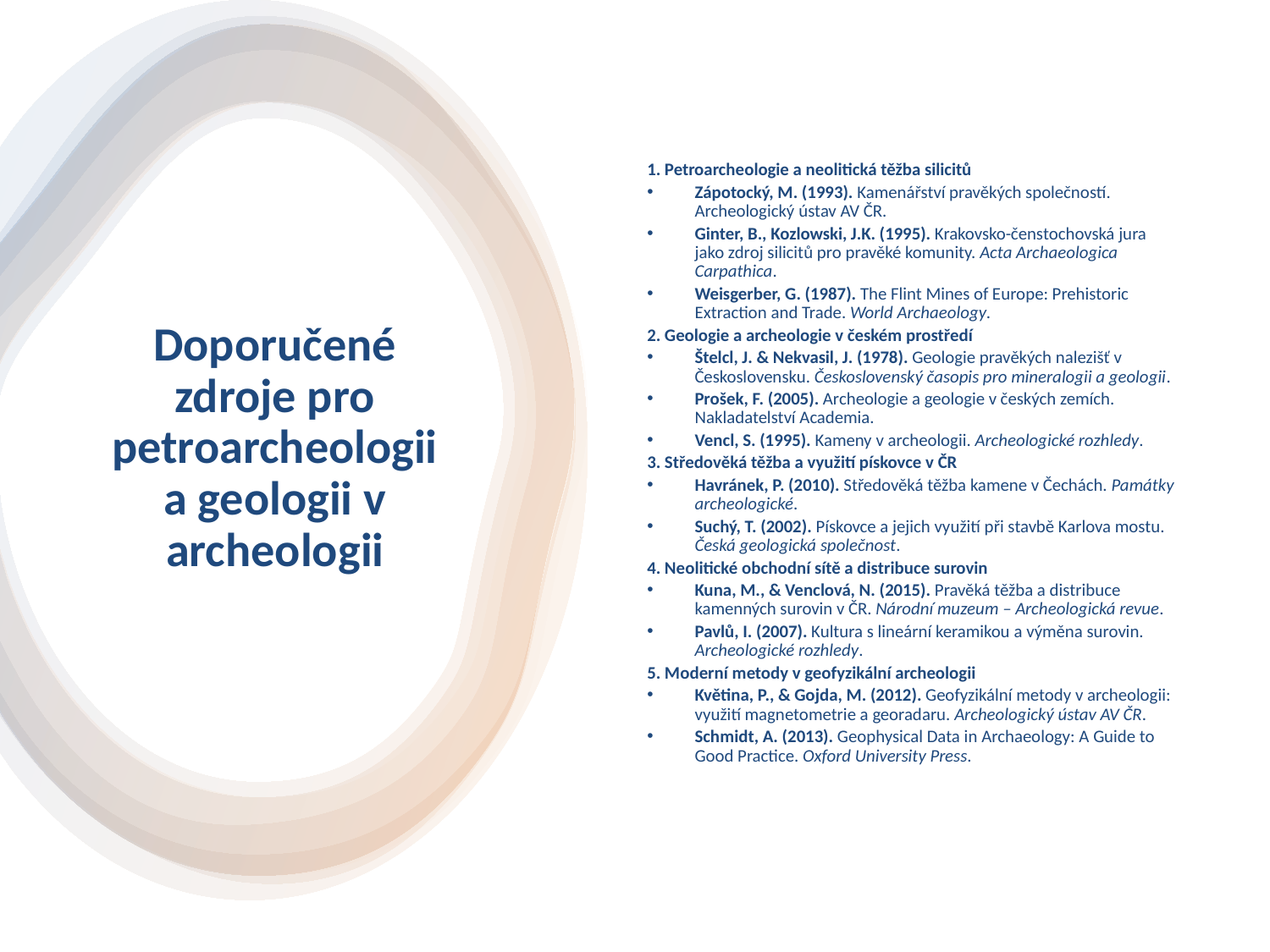

1. Petroarcheologie a neolitická těžba silicitů
Zápotocký, M. (1993). Kamenářství pravěkých společností. Archeologický ústav AV ČR.
Ginter, B., Kozlowski, J.K. (1995). Krakovsko-čenstochovská jura jako zdroj silicitů pro pravěké komunity. Acta Archaeologica Carpathica.
Weisgerber, G. (1987). The Flint Mines of Europe: Prehistoric Extraction and Trade. World Archaeology.
2. Geologie a archeologie v českém prostředí
Štelcl, J. & Nekvasil, J. (1978). Geologie pravěkých nalezišť v Československu. Československý časopis pro mineralogii a geologii.
Prošek, F. (2005). Archeologie a geologie v českých zemích. Nakladatelství Academia.
Vencl, S. (1995). Kameny v archeologii. Archeologické rozhledy.
3. Středověká těžba a využití pískovce v ČR
Havránek, P. (2010). Středověká těžba kamene v Čechách. Památky archeologické.
Suchý, T. (2002). Pískovce a jejich využití při stavbě Karlova mostu. Česká geologická společnost.
4. Neolitické obchodní sítě a distribuce surovin
Kuna, M., & Venclová, N. (2015). Pravěká těžba a distribuce kamenných surovin v ČR. Národní muzeum – Archeologická revue.
Pavlů, I. (2007). Kultura s lineární keramikou a výměna surovin. Archeologické rozhledy.
5. Moderní metody v geofyzikální archeologii
Květina, P., & Gojda, M. (2012). Geofyzikální metody v archeologii: využití magnetometrie a georadaru. Archeologický ústav AV ČR.
Schmidt, A. (2013). Geophysical Data in Archaeology: A Guide to Good Practice. Oxford University Press.

# Doporučené zdroje pro petroarcheologii a geologii v archeologii